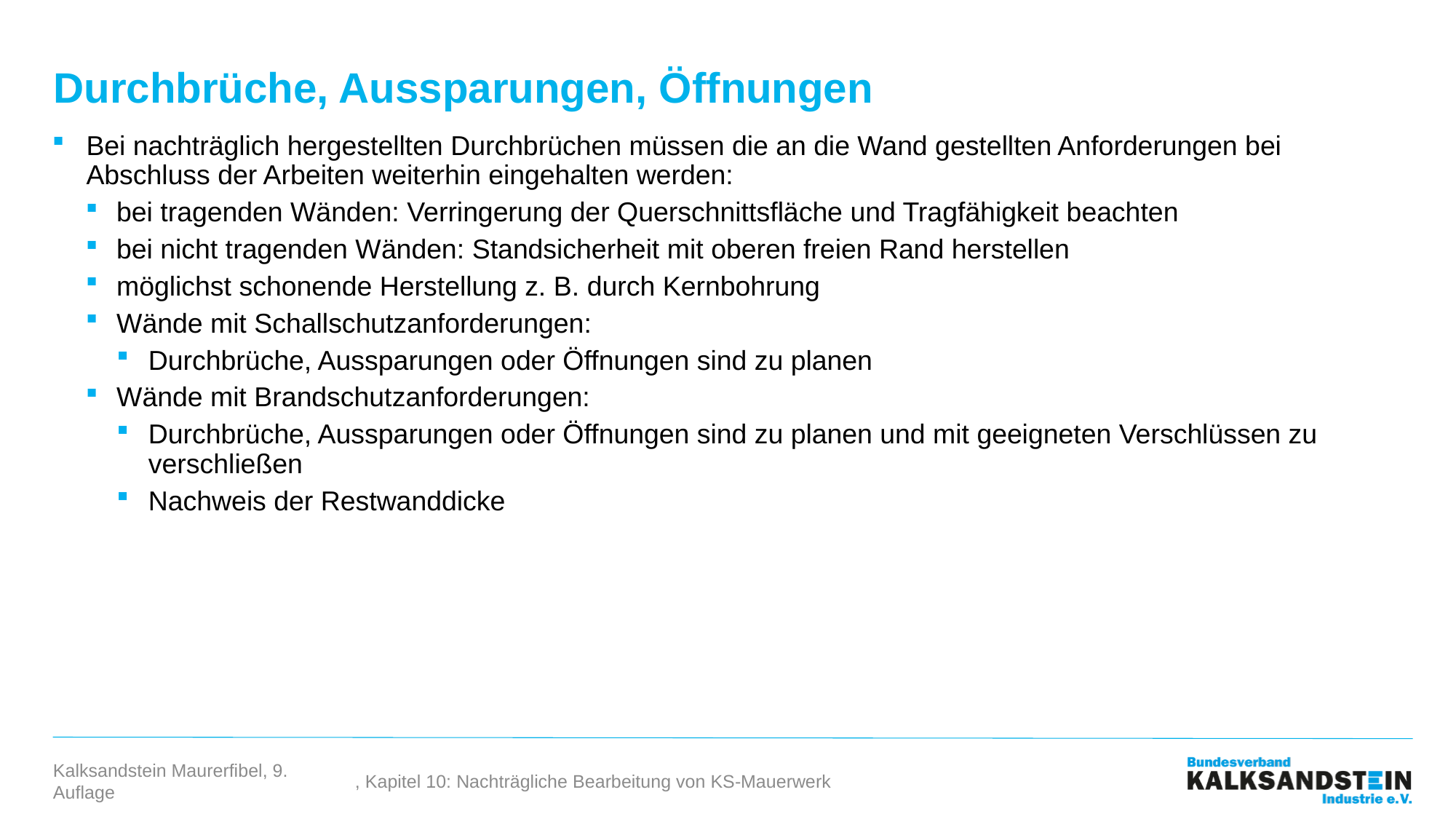

# Durchbrüche, Aussparungen, Öffnungen
Bei nachträglich hergestellten Durchbrüchen müssen die an die Wand gestellten Anforderungen bei Abschluss der Arbeiten weiterhin eingehalten werden:
bei tragenden Wänden: Verringerung der Querschnittsfläche und Tragfähigkeit beachten
bei nicht tragenden Wänden: Standsicherheit mit oberen freien Rand herstellen
möglichst schonende Herstellung z. B. durch Kernbohrung
Wände mit Schallschutzanforderungen:
Durchbrüche, Aussparungen oder Öffnungen sind zu planen
Wände mit Brandschutzanforderungen:
Durchbrüche, Aussparungen oder Öffnungen sind zu planen und mit geeigneten Verschlüssen zu verschließen
Nachweis der Restwanddicke
, Kapitel 10: Nachträgliche Bearbeitung von KS-Mauerwerk